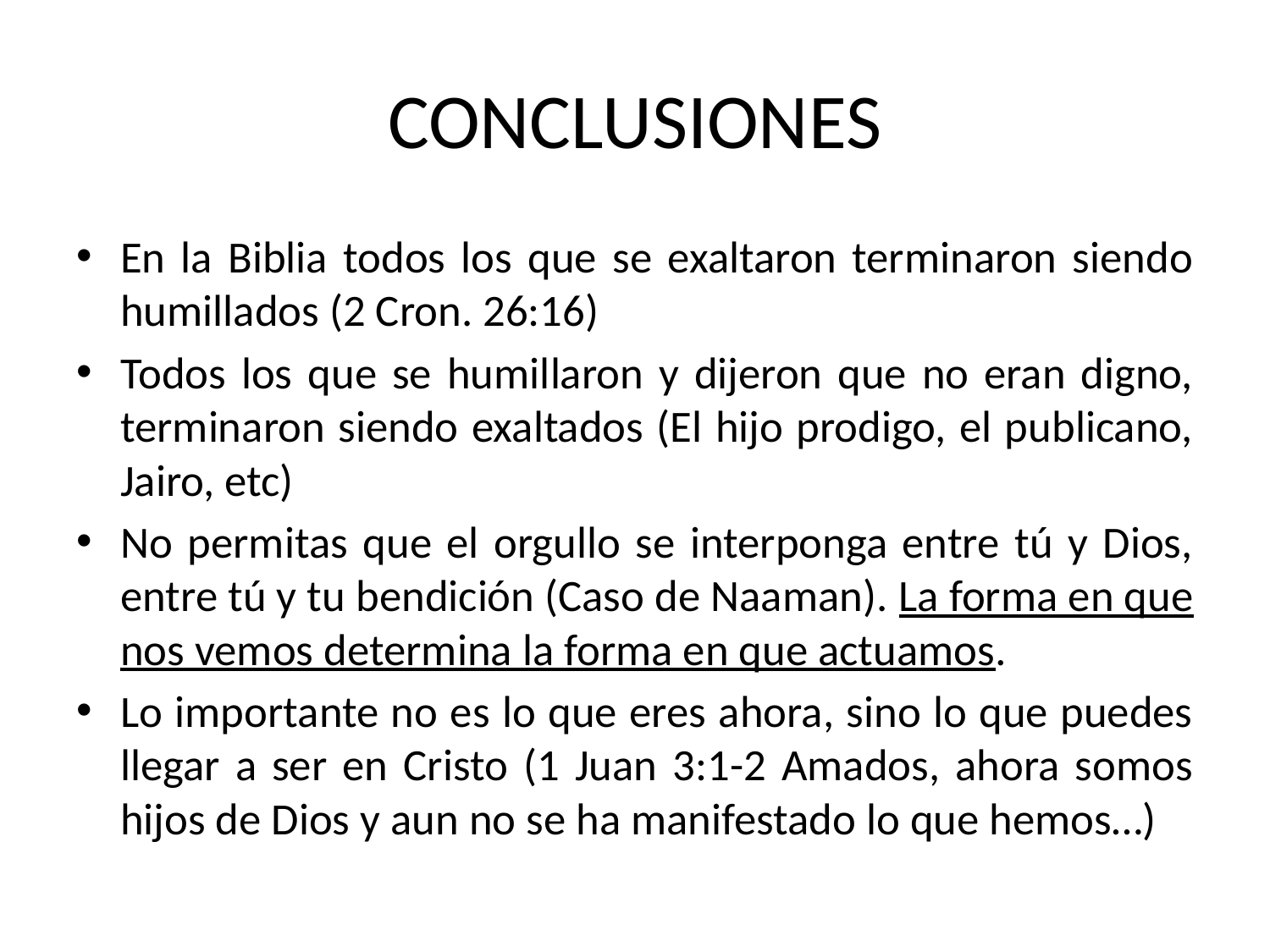

# CONCLUSIONES
En la Biblia todos los que se exaltaron terminaron siendo humillados (2 Cron. 26:16)
Todos los que se humillaron y dijeron que no eran digno, terminaron siendo exaltados (El hijo prodigo, el publicano, Jairo, etc)
No permitas que el orgullo se interponga entre tú y Dios, entre tú y tu bendición (Caso de Naaman). La forma en que nos vemos determina la forma en que actuamos.
Lo importante no es lo que eres ahora, sino lo que puedes llegar a ser en Cristo (1 Juan 3:1-2 Amados, ahora somos hijos de Dios y aun no se ha manifestado lo que hemos…)